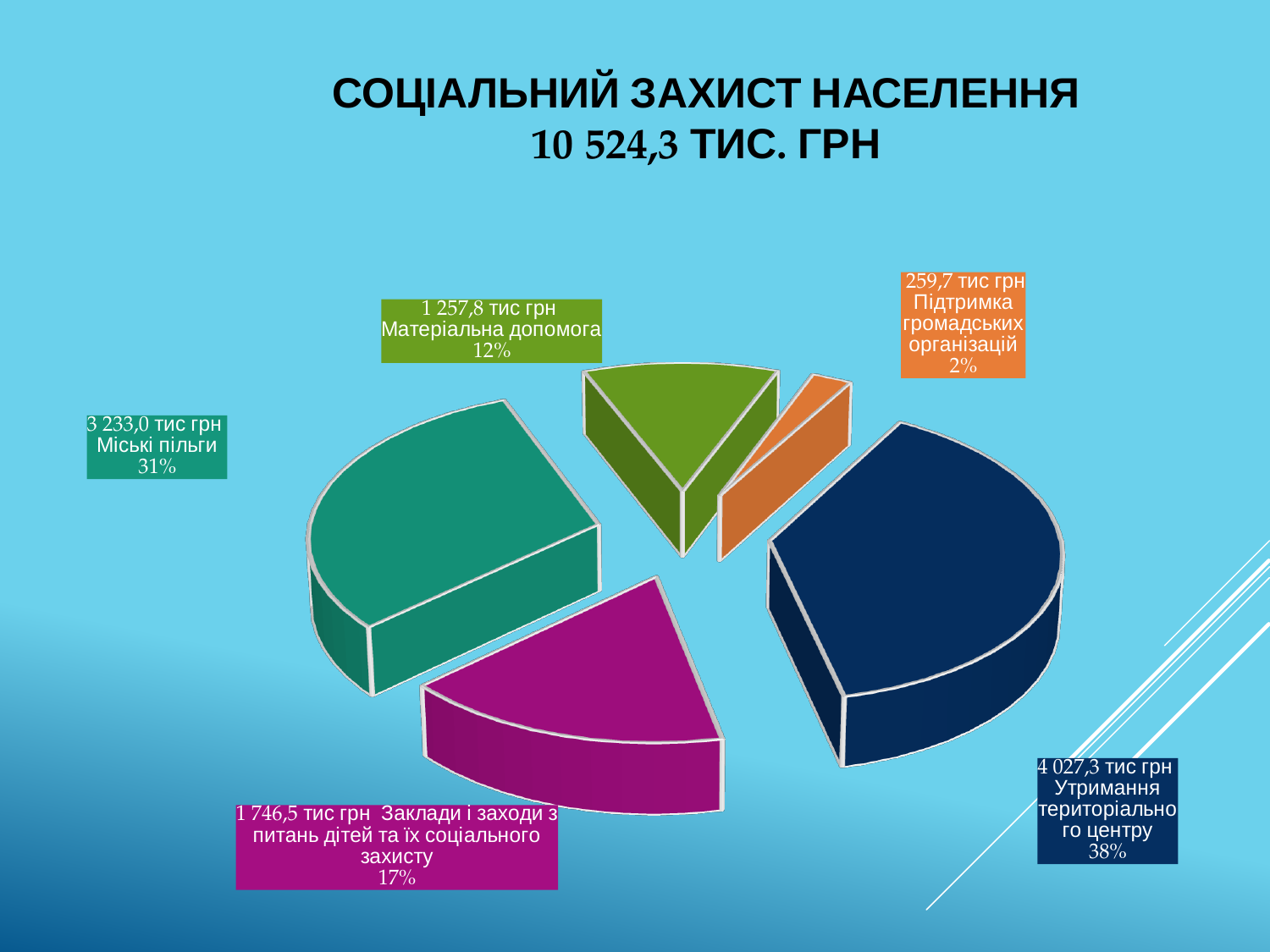

# Соціальний захист населення 10 524,3 тис. грн

[unsupported chart]